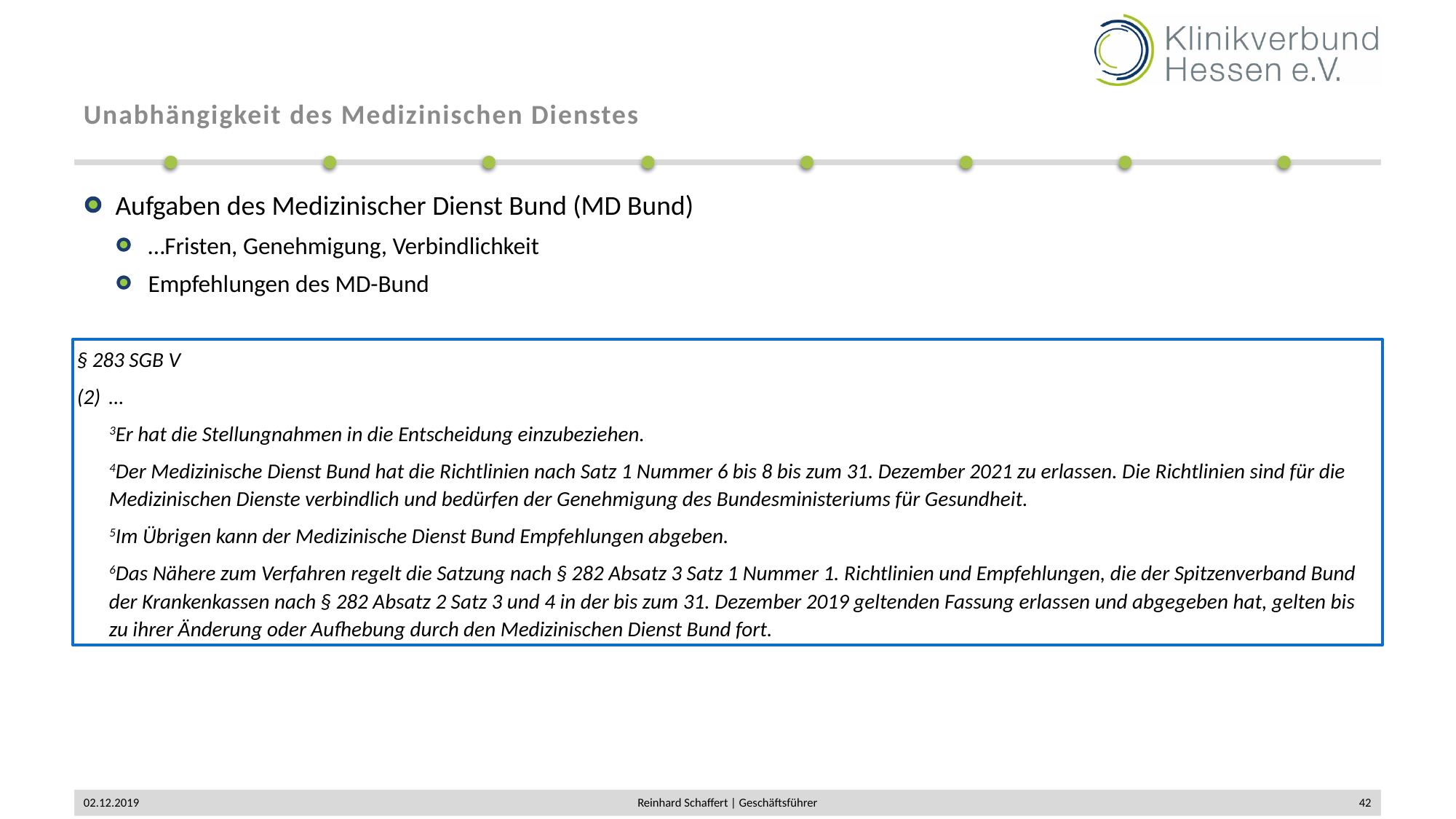

# Unabhängigkeit des Medizinischen Dienstes
Aufgaben des Medizinischer Dienst Bund (MD Bund)
…Fristen, Genehmigung, Verbindlichkeit
Empfehlungen des MD-Bund
§ 283 SGB V
(2)	…
3Er hat die Stellungnahmen in die Entscheidung einzubeziehen.
4Der Medizinische Dienst Bund hat die Richtlinien nach Satz 1 Nummer 6 bis 8 bis zum 31. Dezember 2021 zu erlassen. Die Richtlinien sind für die Medizinischen Dienste verbindlich und bedürfen der Genehmigung des Bundesministeriums für Gesundheit.
5Im Übrigen kann der Medizinische Dienst Bund Empfehlungen abgeben.
6Das Nähere zum Verfahren regelt die Satzung nach § 282 Absatz 3 Satz 1 Nummer 1. Richtlinien und Empfehlungen, die der Spitzenverband Bund der Krankenkassen nach § 282 Absatz 2 Satz 3 und 4 in der bis zum 31. Dezember 2019 geltenden Fassung erlassen und abgegeben hat, gelten bis zu ihrer Änderung oder Aufhebung durch den Medizinischen Dienst Bund fort.
02.12.2019
Reinhard Schaffert | Geschäftsführer
42